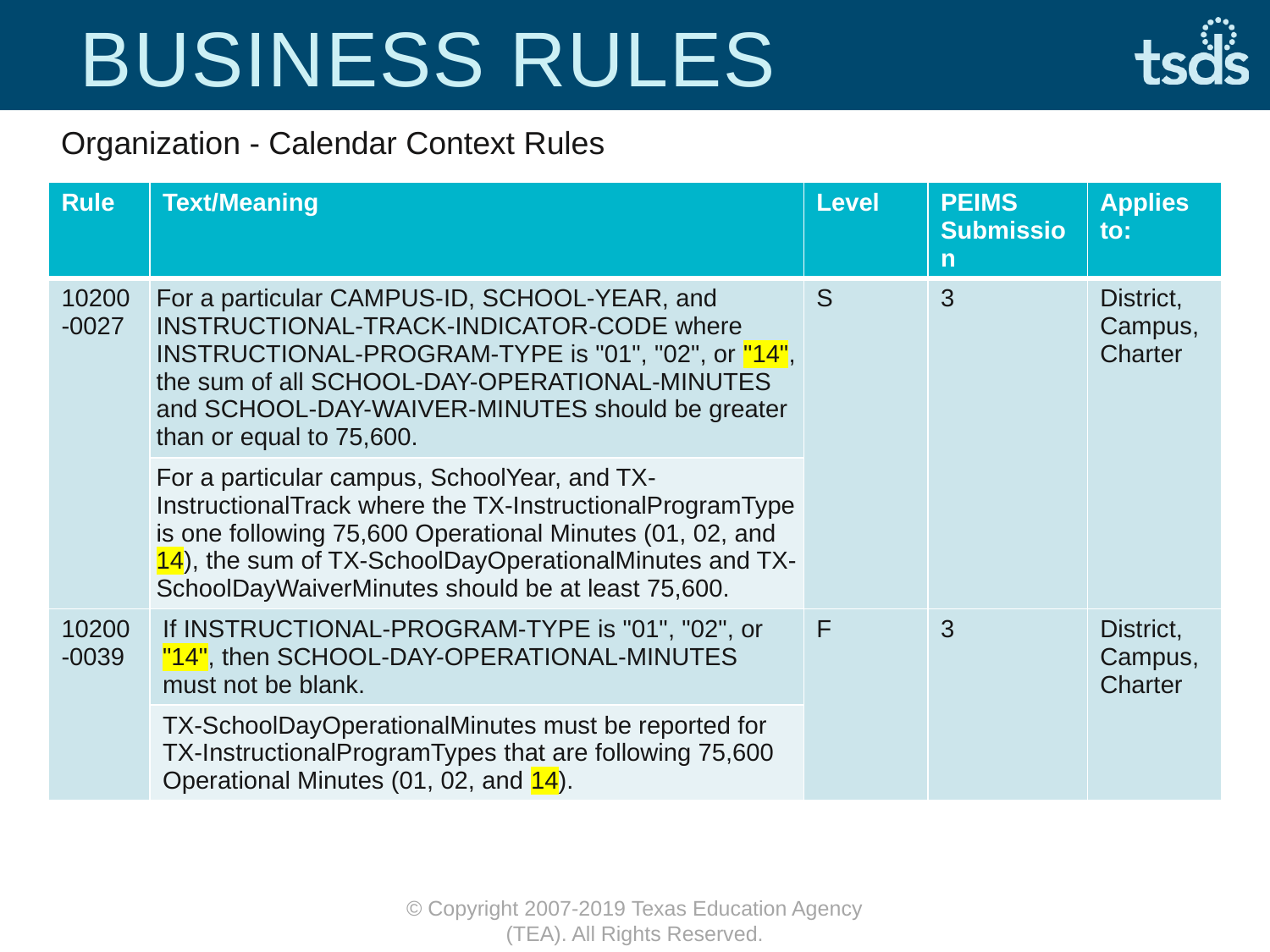

# Business Rules
Organization - Calendar Context Rules
| Rule | Text/Meaning | Level | PEIMS Submission | Applies to: |
| --- | --- | --- | --- | --- |
| 10200-0027 | For a particular CAMPUS-ID, SCHOOL-YEAR, and INSTRUCTIONAL-TRACK-INDICATOR-CODE where INSTRUCTIONAL-PROGRAM-TYPE is "01", "02", or "14", the sum of all SCHOOL-DAY-OPERATIONAL-MINUTES and SCHOOL-DAY-WAIVER-MINUTES should be greater than or equal to 75,600. | S | 3 | District, Campus, Charter |
|  | For a particular campus, SchoolYear, and TX-InstructionalTrack where the TX-InstructionalProgramType is one following 75,600 Operational Minutes (01, 02, and 14), the sum of TX-SchoolDayOperationalMinutes and TX-SchoolDayWaiverMinutes should be at least 75,600. |  |  |  |
| 10200-0039 | If INSTRUCTIONAL-PROGRAM-TYPE is "01", "02", or "14", then SCHOOL-DAY-OPERATIONAL-MINUTES must not be blank. | F | 3 | District, Campus, Charter |
|  | TX-SchoolDayOperationalMinutes must be reported for TX-InstructionalProgramTypes that are following 75,600 Operational Minutes (01, 02, and 14). |  |  |  |